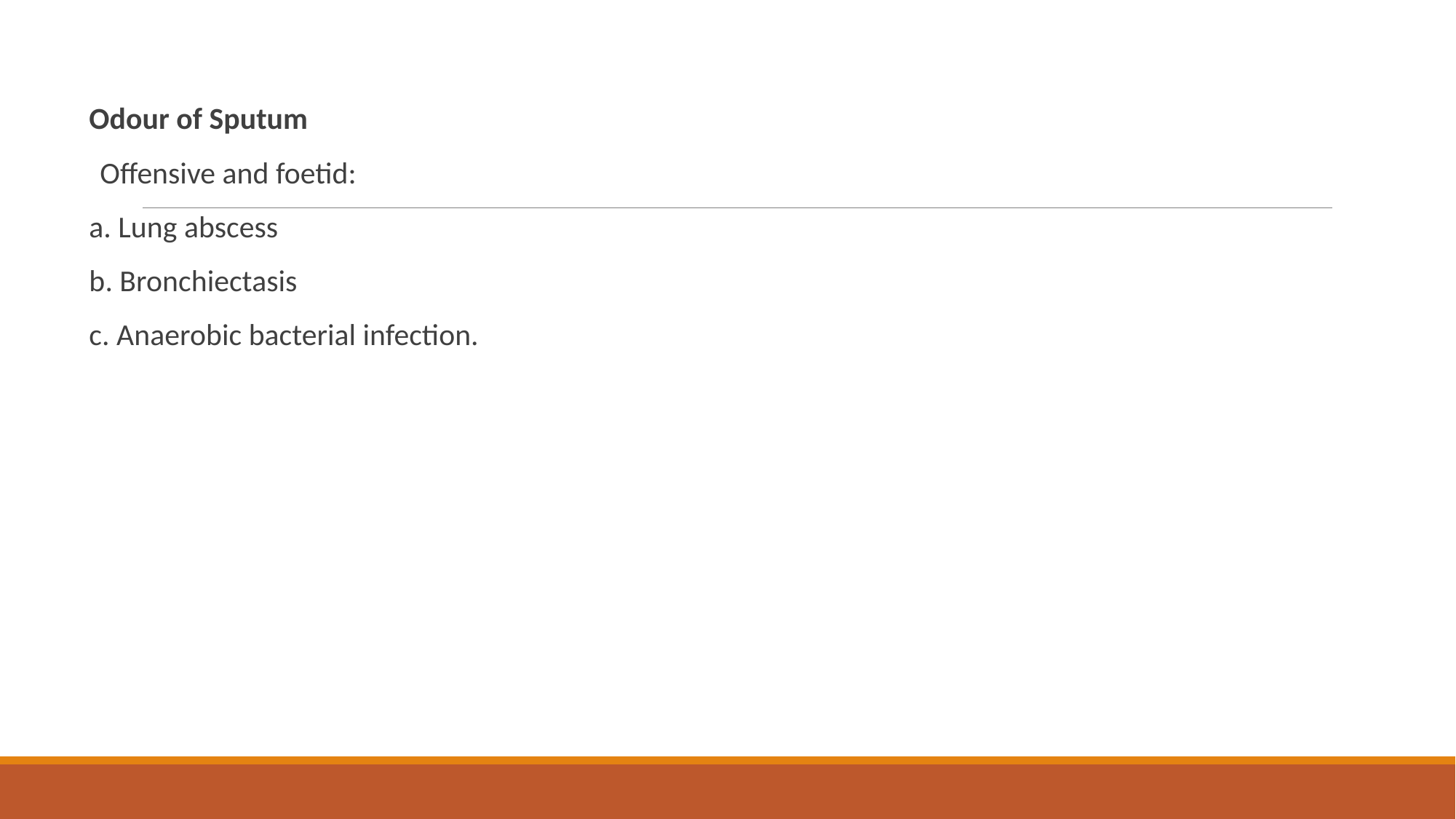

Odour of Sputum
Offensive and foetid:
a. Lung abscess
b. Bronchiectasis
c. Anaerobic bacterial infection.